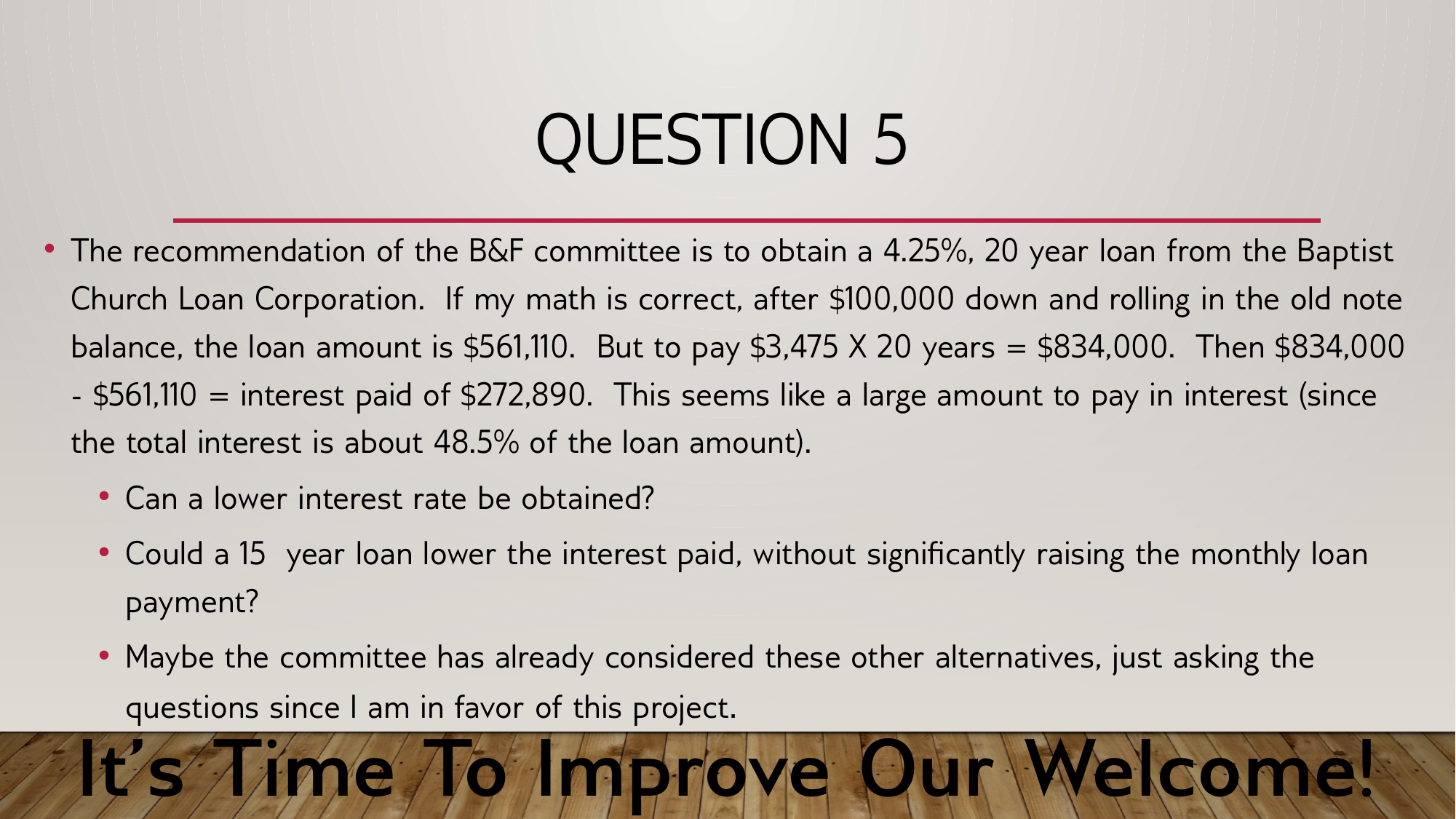

# Question 5
The recommendation of the B&F committee is to obtain a 4.25%, 20 year loan from the Baptist Church Loan Corporation.  If my math is correct, after $100,000 down and rolling in the old note balance, the loan amount is $561,110.  But to pay $3,475 X 20 years = $834,000.  Then $834,000 - $561,110 = interest paid of $272,890.  This seems like a large amount to pay in interest (since the total interest is about 48.5% of the loan amount).
Can a lower interest rate be obtained?
Could a 15  year loan lower the interest paid, without significantly raising the monthly loan payment?
Maybe the committee has already considered these other alternatives, just asking the questions since I am in favor of this project.
It’s Time To Improve Our Welcome!